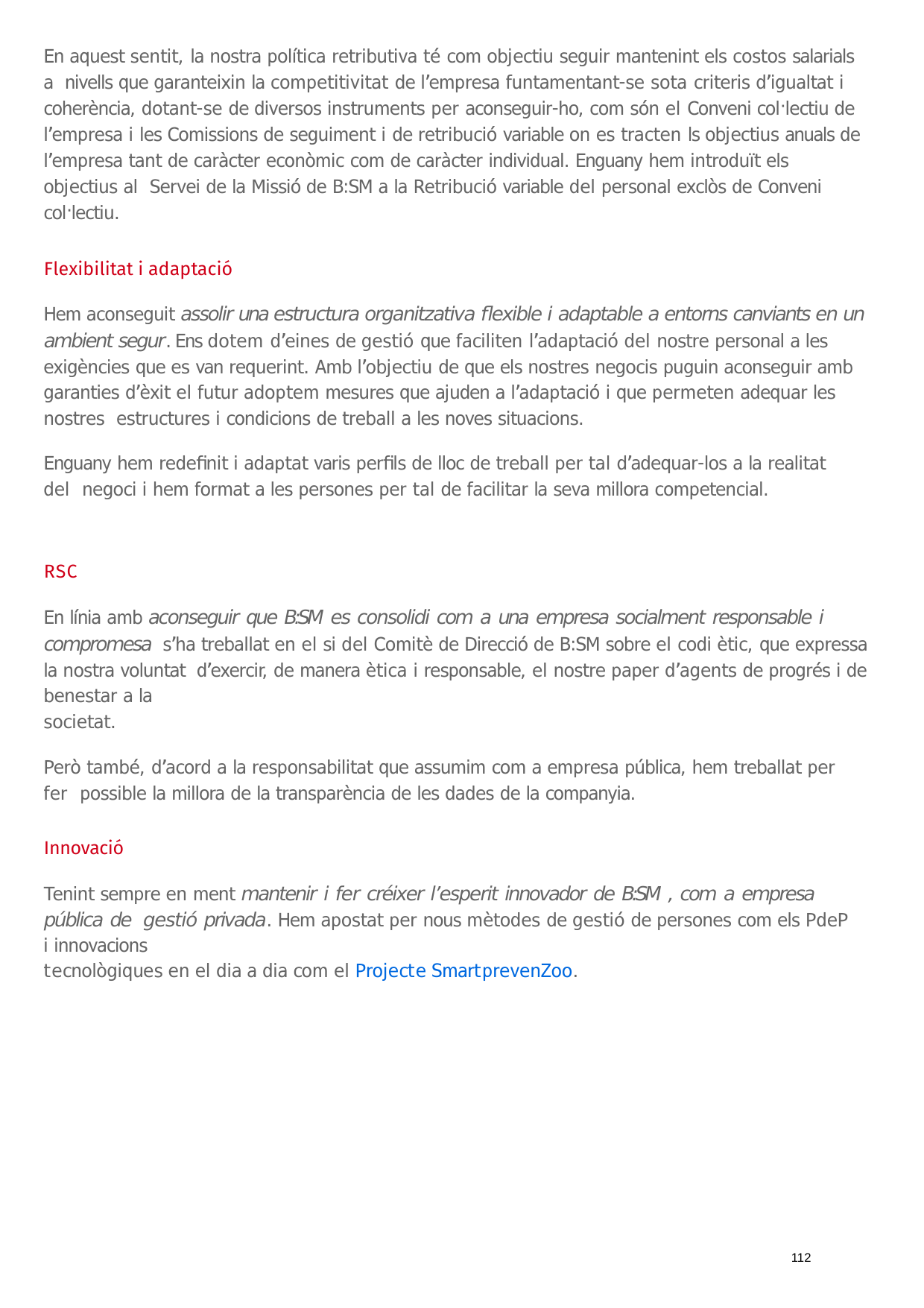

En aquest sentit, la nostra política retributiva té com objectiu seguir mantenint els costos salarials a  nivells que garanteixin la competitivitat de l’empresa funtamentant-se sota criteris d’igualtat i  coherència, dotant-se de diversos instruments per aconseguir-ho, com són el Conveni col·lectiu de  l’empresa i les Comissions de seguiment i de retribució variable on es tracten ls objectius anuals de  l’empresa tant de caràcter econòmic com de caràcter individual. Enguany hem introduït els objectius al  Servei de la Missió de B:SM a la Retribució variable del personal exclòs de Conveni col·lectiu.
Flexibilitat i adaptació

Hem aconseguit assolir una estructura organitzativa flexible i adaptable a entorns canviants en un  ambient segur. Ens dotem d’eines de gestió que faciliten l’adaptació del nostre personal a les  exigències que es van requerint. Amb l’objectiu de que els nostres negocis puguin aconseguir amb  garanties d’èxit el futur adoptem mesures que ajuden a l’adaptació i que permeten adequar les nostres  estructures i condicions de treball a les noves situacions.

Enguany hem redefinit i adaptat varis perfils de lloc de treball per tal d’adequar-los a la realitat del  negoci i hem format a les persones per tal de facilitar la seva millora competencial.
RSC

En línia amb aconseguir que B:SM es consolidi com a una empresa socialment responsable i compromesa  s’ha treballat en el si del Comitè de Direcció de B:SM sobre el codi ètic, que expressa la nostra voluntat  d’exercir, de manera ètica i responsable, el nostre paper d’agents de progrés i de benestar a la
societat.

Però també, d’acord a la responsabilitat que assumim com a empresa pública, hem treballat per fer  possible la millora de la transparència de les dades de la companyia.
Innovació

Tenint sempre en ment mantenir i fer créixer l’esperit innovador de B:SM , com a empresa pública de  gestió privada. Hem apostat per nous mètodes de gestió de persones com els PdeP i innovacions
tecnològiques en el dia a dia com el Projecte SmartprevenZoo.
112